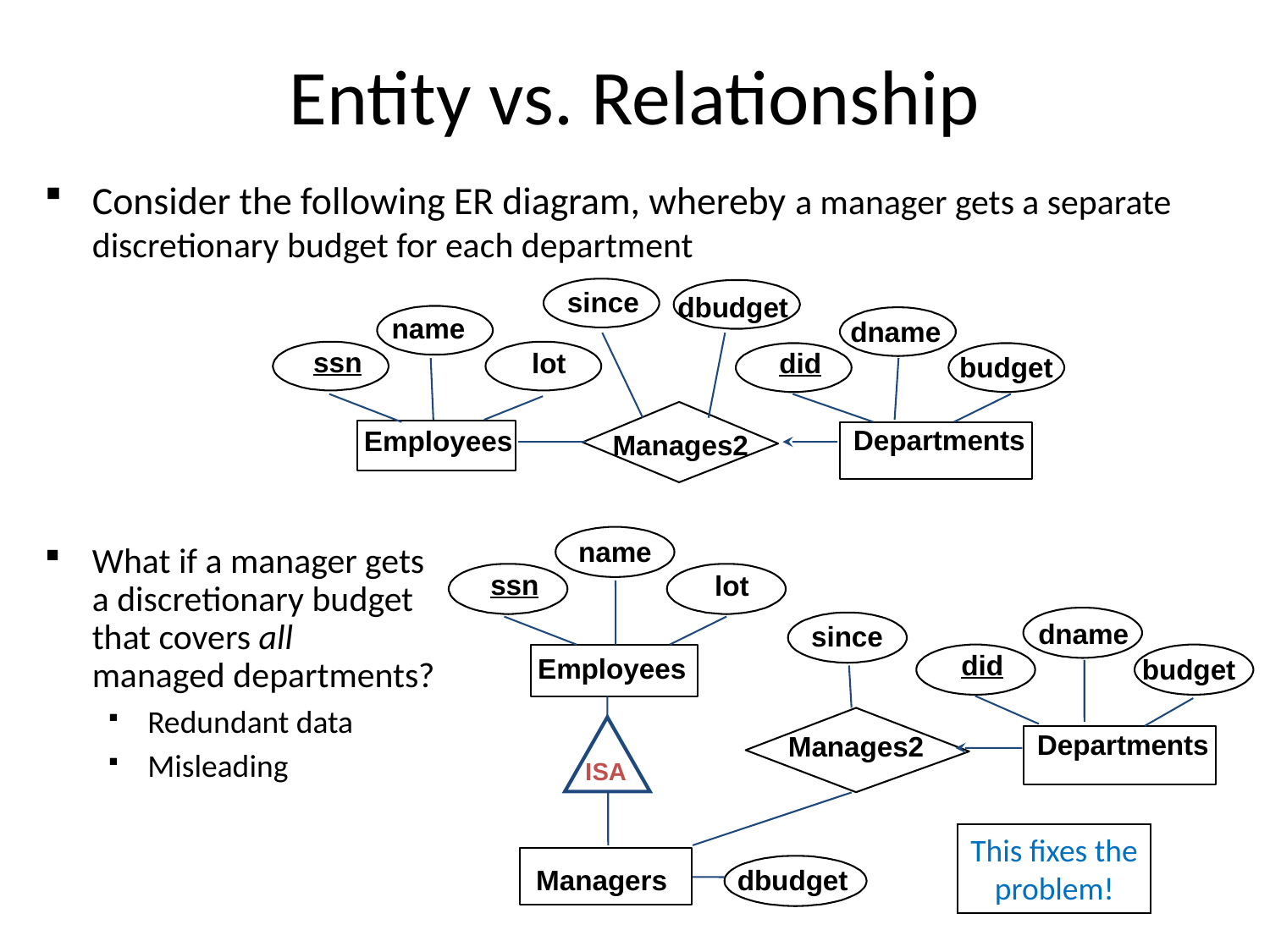

# Entity vs. Relationship
Consider the following ER diagram, whereby a manager gets a separate discretionary budget for each department

What if a manager gets
a discretionary budget
that covers all
managed departments?
Redundant data
Misleading
since

dbudget
name

dname

ssn
lot
did

budget

Departments
Employees

Manages2

name
ssn
lot

dname

since

did

Employees

budget

Departments
Manages2

ISA

This fixes the
problem!

Managers

dbudget